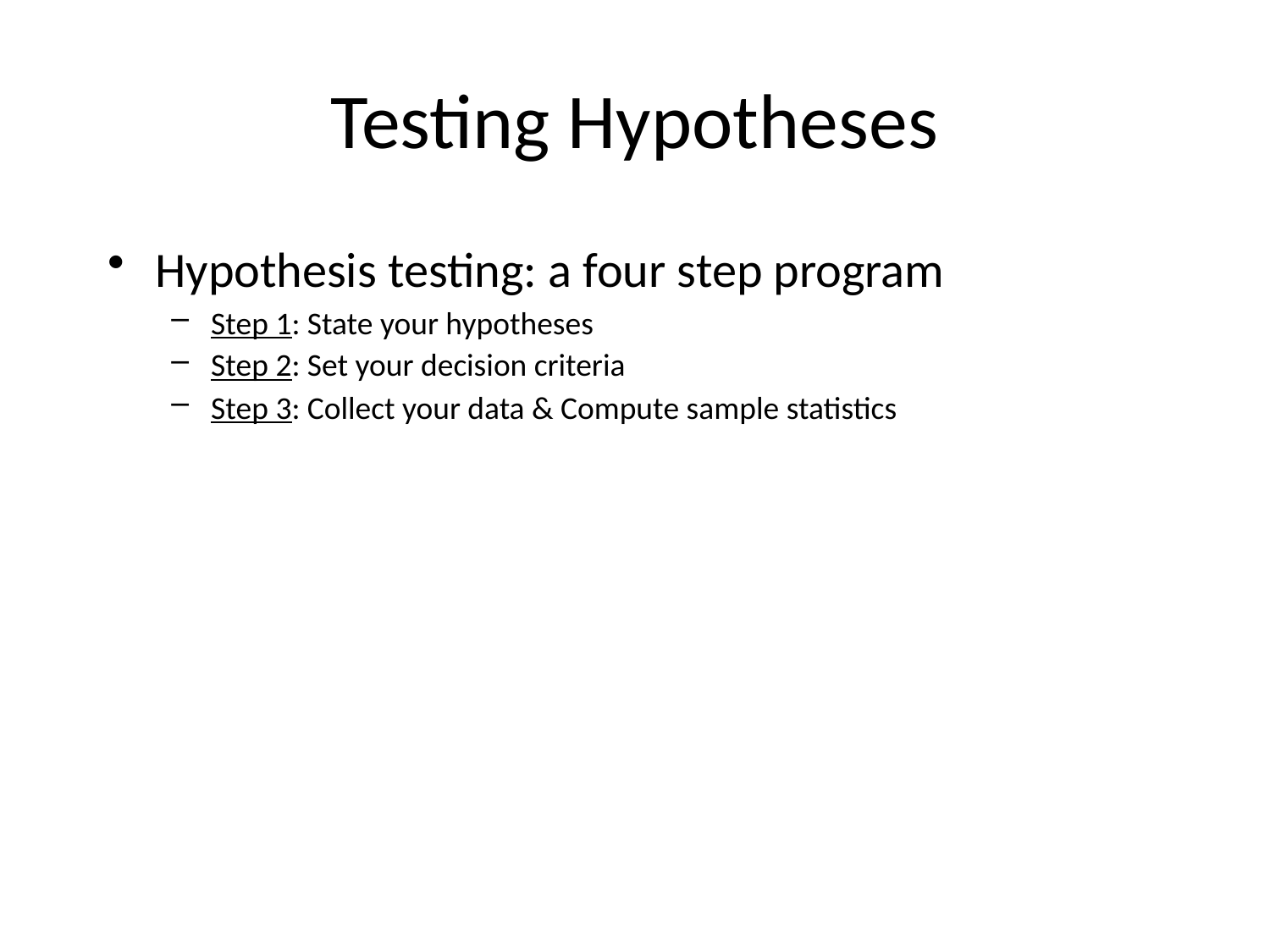

# Testing Hypotheses
Hypothesis testing: a four step program
Step 1: State your hypotheses
Step 2: Set your decision criteria
Step 3: Collect your data & Compute sample statistics